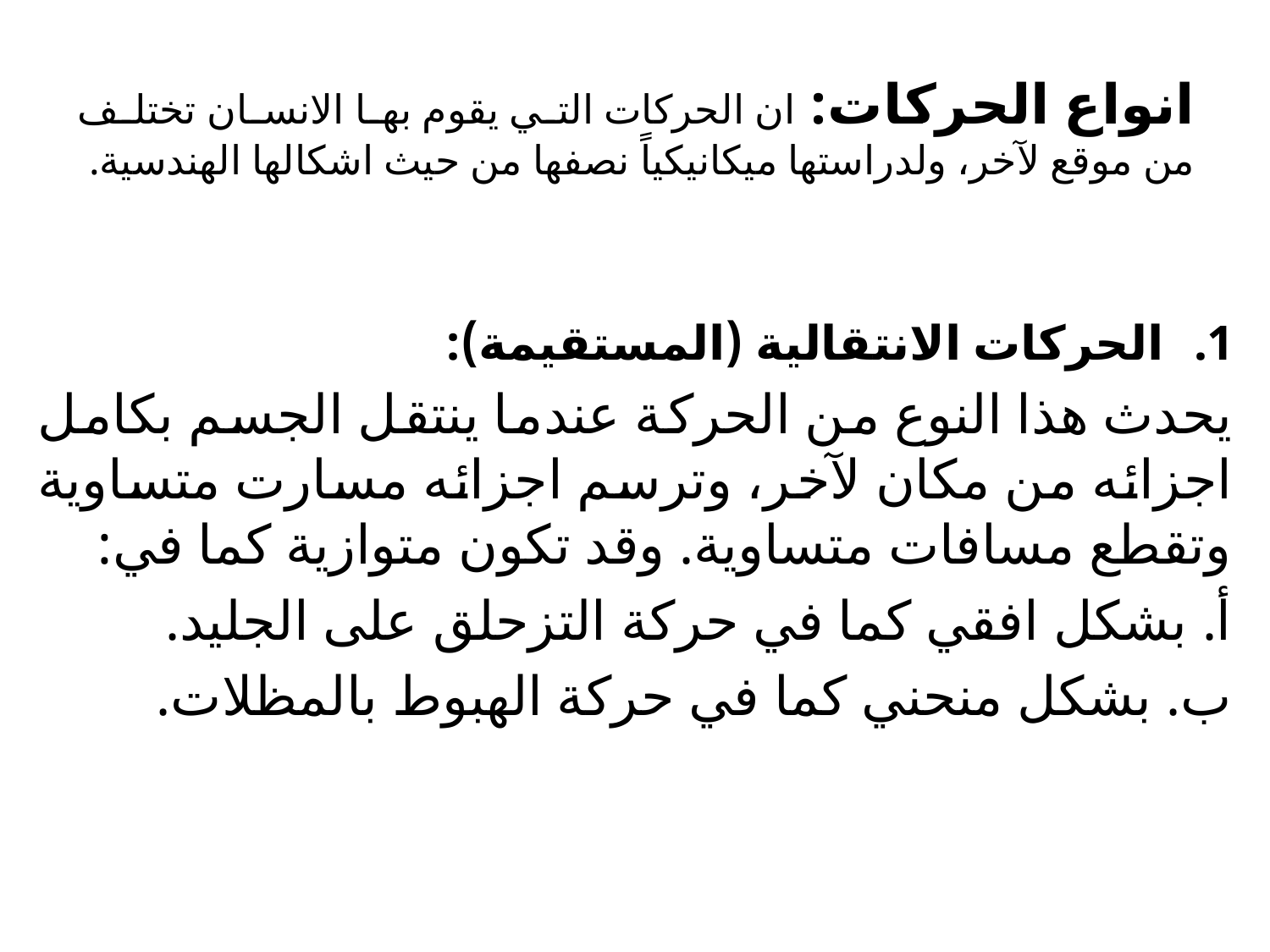

# انواع الحركات: ان الحركات التي يقوم بها الانسان تختلف من موقع لآخر، ولدراستها ميكانيكياً نصفها من حيث اشكالها الهندسية.
الحركات الانتقالية (المستقيمة):
	يحدث هذا النوع من الحركة عندما ينتقل الجسم بكامل اجزائه من مكان لآخر، وترسم اجزائه مسارت متساوية وتقطع مسافات متساوية. وقد تكون متوازية كما في:
أ. بشكل افقي كما في حركة التزحلق على الجليد.
ب. بشكل منحني كما في حركة الهبوط بالمظلات.